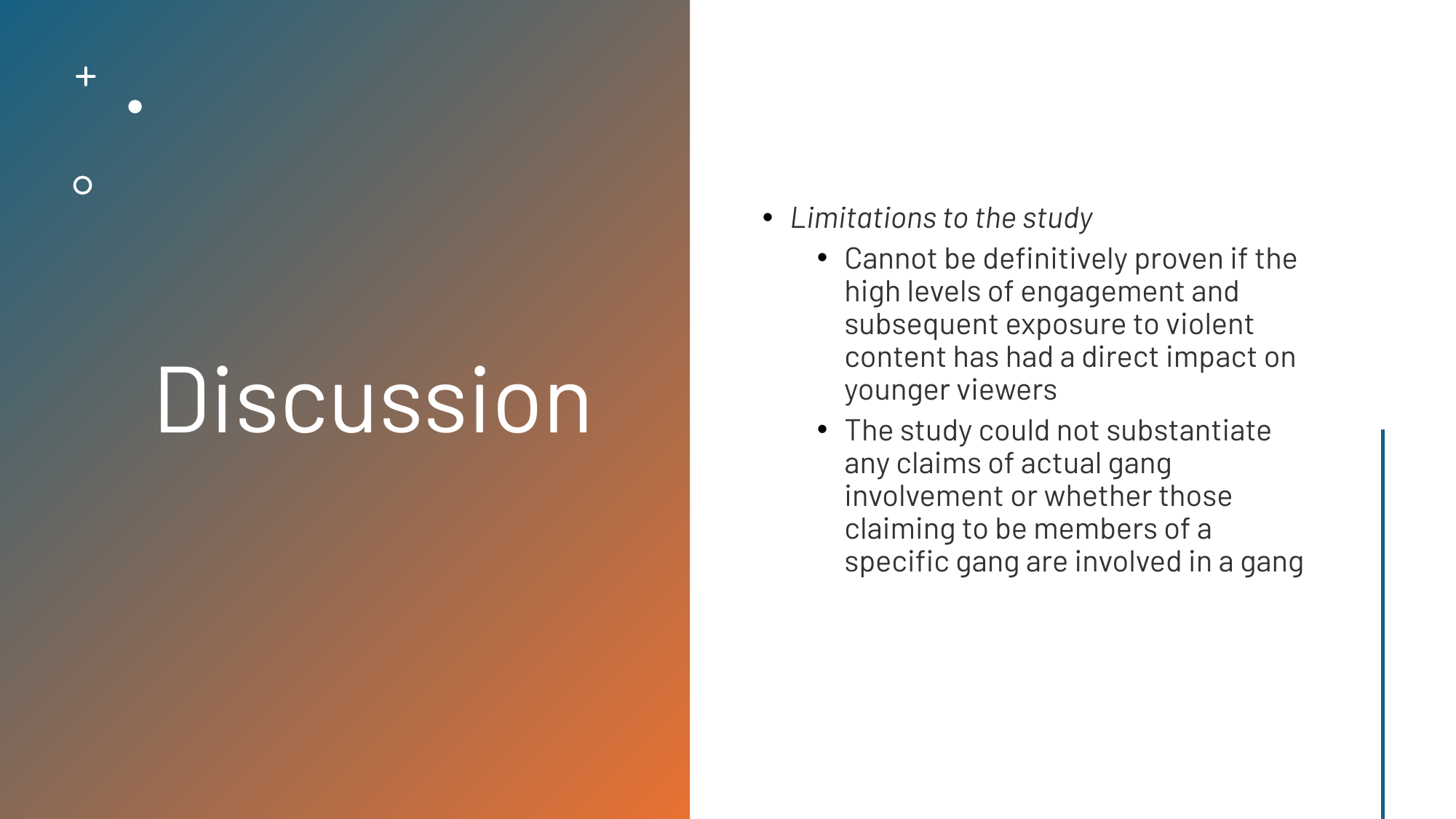

# Discussion
Limitations to the study
Cannot be definitively proven if the high levels of engagement and subsequent exposure to violent content has had a direct impact on younger viewers
The study could not substantiate any claims of actual gang involvement or whether those claiming to be members of a specific gang are involved in a gang